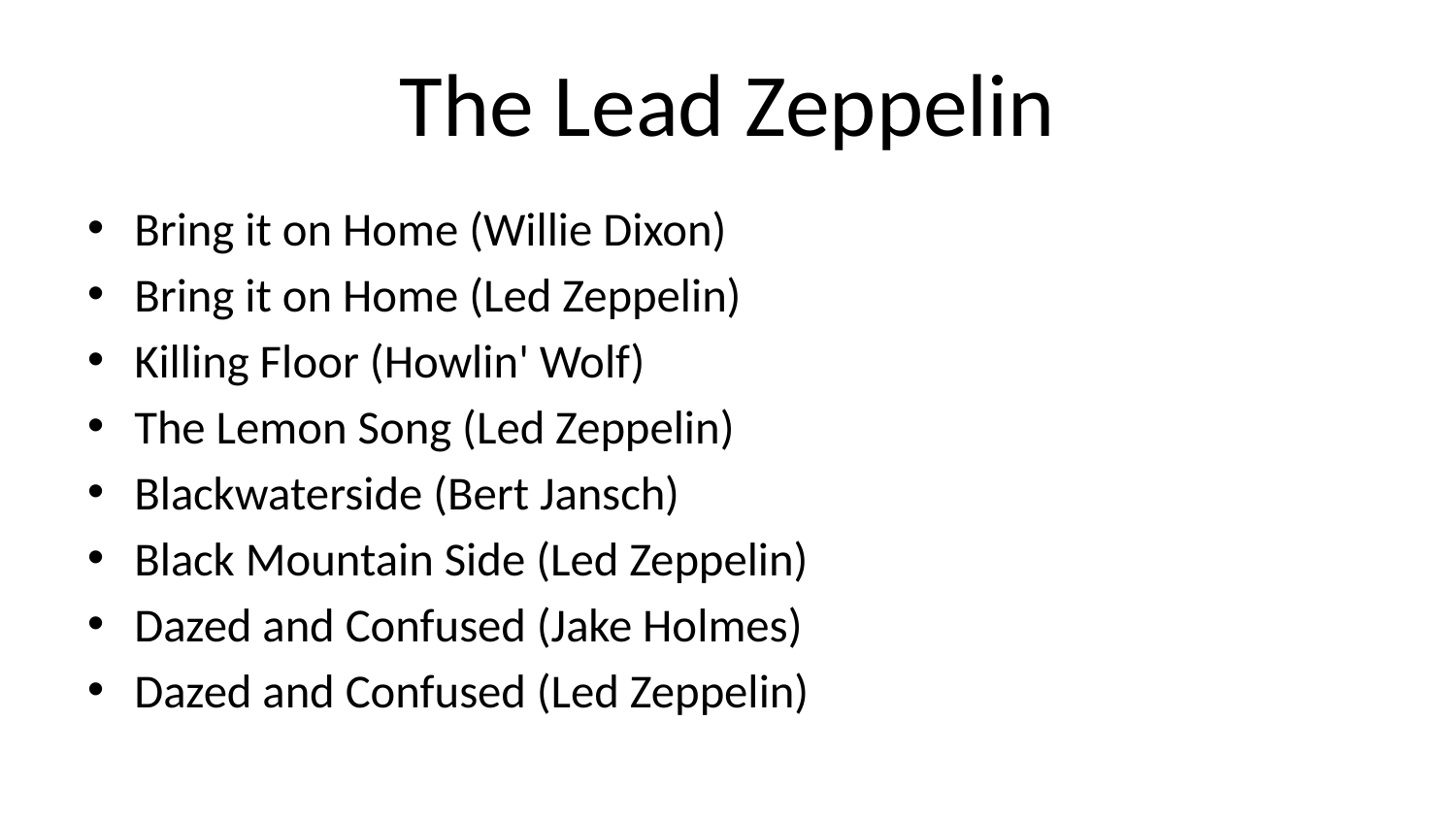

# The Lead Zeppelin
Bring it on Home (Willie Dixon)
Bring it on Home (Led Zeppelin)
Killing Floor (Howlin' Wolf)
The Lemon Song (Led Zeppelin)
Blackwaterside (Bert Jansch)
Black Mountain Side (Led Zeppelin)
Dazed and Confused (Jake Holmes)
Dazed and Confused (Led Zeppelin)